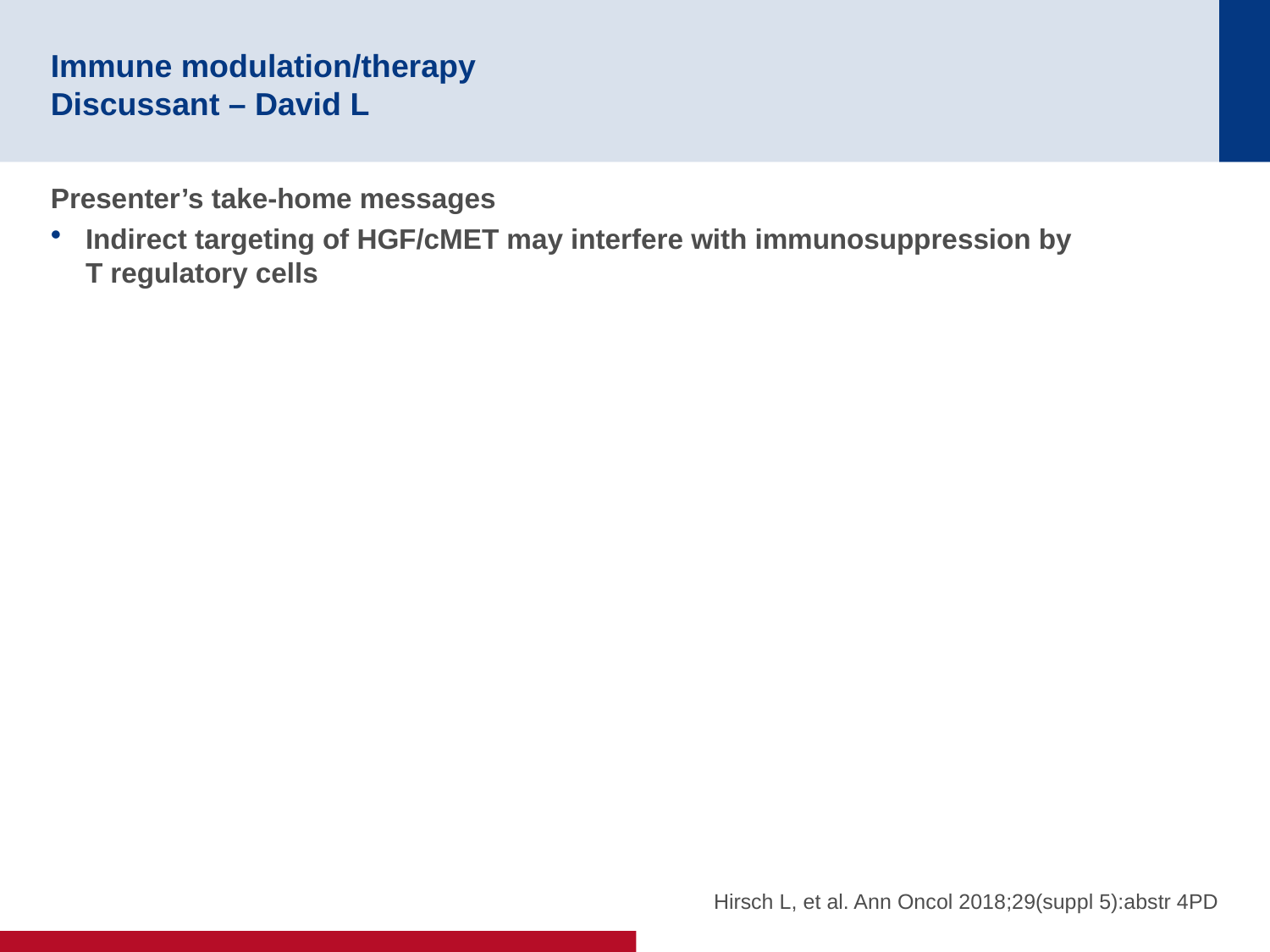

# Immune modulation/therapy Discussant – David L
Presenter’s take-home messages
Indirect targeting of HGF/cMET may interfere with immunosuppression by
T regulatory cells

Hirsch L, et al. Ann Oncol 2018;29(suppl 5):abstr 4PD